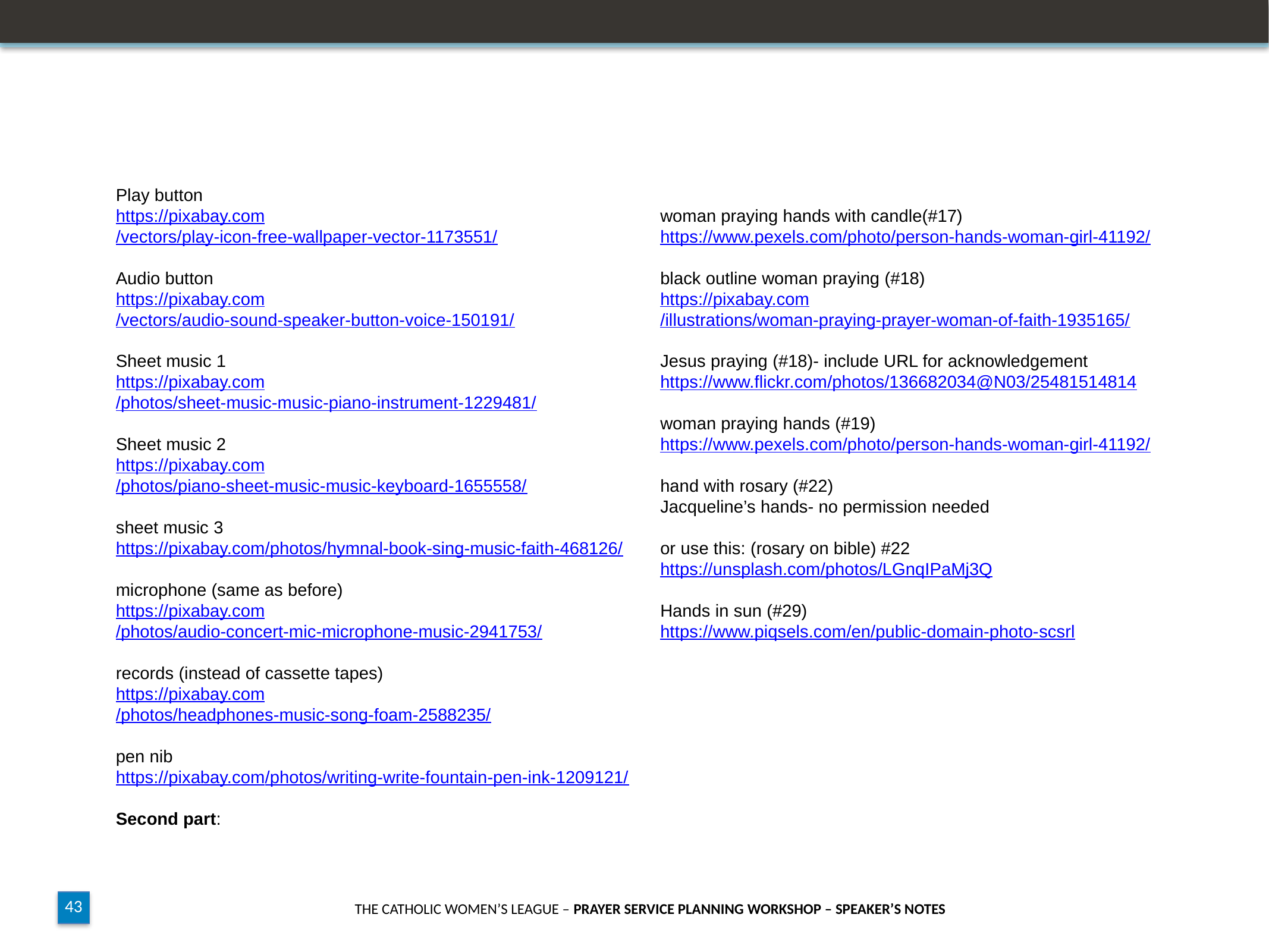

Play button
https://pixabay.com/vectors/play-icon-free-wallpaper-vector-1173551/

Audio button
https://pixabay.com/vectors/audio-sound-speaker-button-voice-150191/

Sheet music 1
https://pixabay.com/photos/sheet-music-music-piano-instrument-1229481/

Sheet music 2
https://pixabay.com/photos/piano-sheet-music-music-keyboard-1655558/

sheet music 3
https://pixabay.com/photos/hymnal-book-sing-music-faith-468126/

microphone (same as before)
https://pixabay.com/photos/audio-concert-mic-microphone-music-2941753/

records (instead of cassette tapes)
https://pixabay.com/photos/headphones-music-song-foam-2588235/

pen nib
https://pixabay.com/photos/writing-write-fountain-pen-ink-1209121/

Second part:

woman praying hands with candle(#17)
https://www.pexels.com/photo/person-hands-woman-girl-41192/

black outline woman praying (#18)
https://pixabay.com/illustrations/woman-praying-prayer-woman-of-faith-1935165/

Jesus praying (#18)- include URL for acknowledgement
https://www.flickr.com/photos/136682034@N03/25481514814

woman praying hands (#19)
https://www.pexels.com/photo/person-hands-woman-girl-41192/

hand with rosary (#22)
Jacqueline’s hands- no permission needed

or use this: (rosary on bible) #22
https://unsplash.com/photos/LGnqIPaMj3Q

Hands in sun (#29)
https://www.piqsels.com/en/public-domain-photo-scsrl